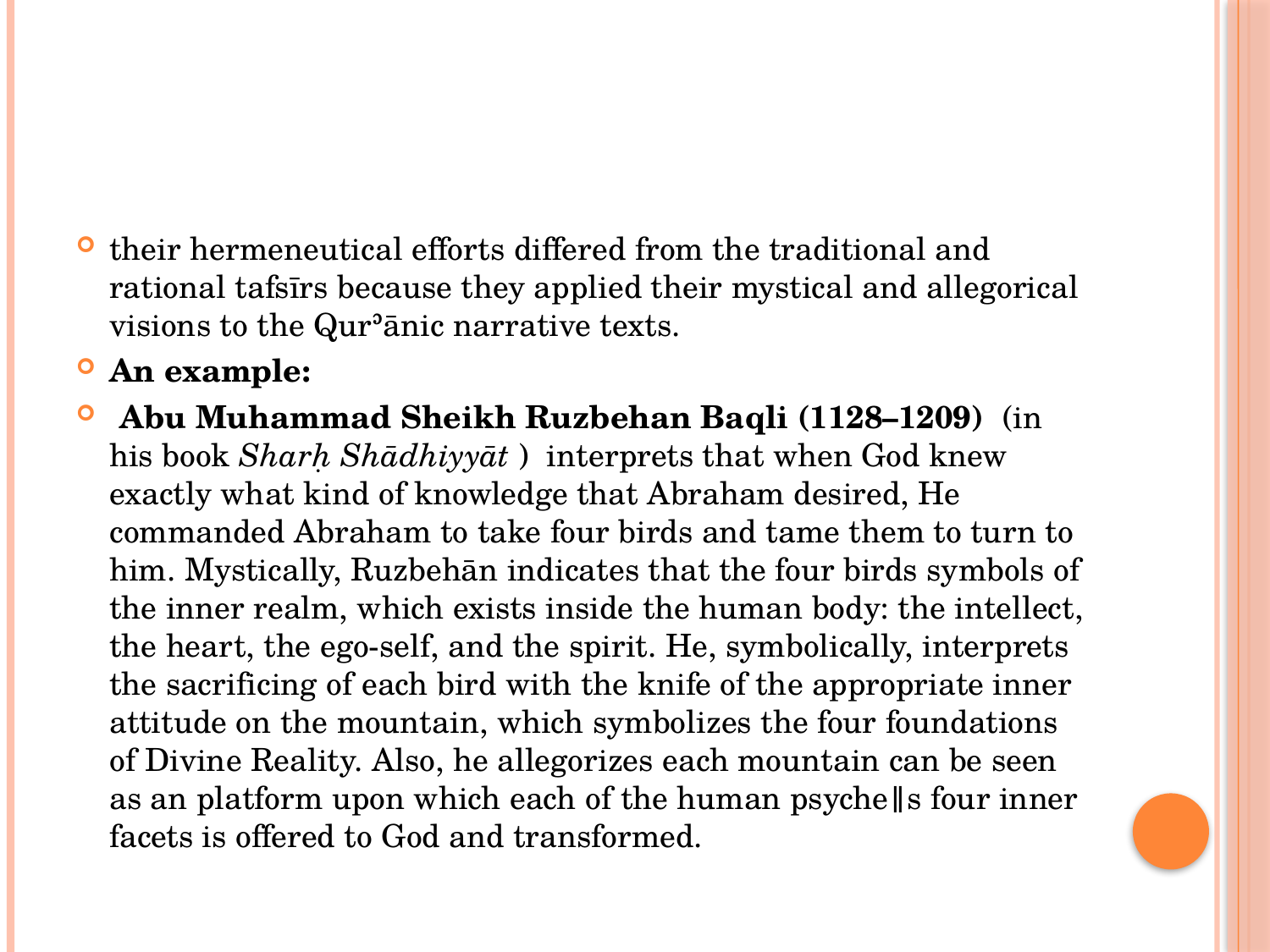

#
their hermeneutical efforts differed from the traditional and rational tafsīrs because they applied their mystical and allegorical visions to the Qurʾānic narrative texts.
An example:
 Abu Muhammad Sheikh Ruzbehan Baqli (1128–1209)  (in his book Sharḥ Shādhiyyāt )  interprets that when God knew exactly what kind of knowledge that Abraham desired, He commanded Abraham to take four birds and tame them to turn to him. Mystically, Ruzbehān indicates that the four birds symbols of the inner realm, which exists inside the human body: the intellect, the heart, the ego-self, and the spirit. He, symbolically, interprets the sacrificing of each bird with the knife of the appropriate inner attitude on the mountain, which symbolizes the four foundations of Divine Reality. Also, he allegorizes each mountain can be seen as an platform upon which each of the human psyche‖s four inner facets is offered to God and transformed.